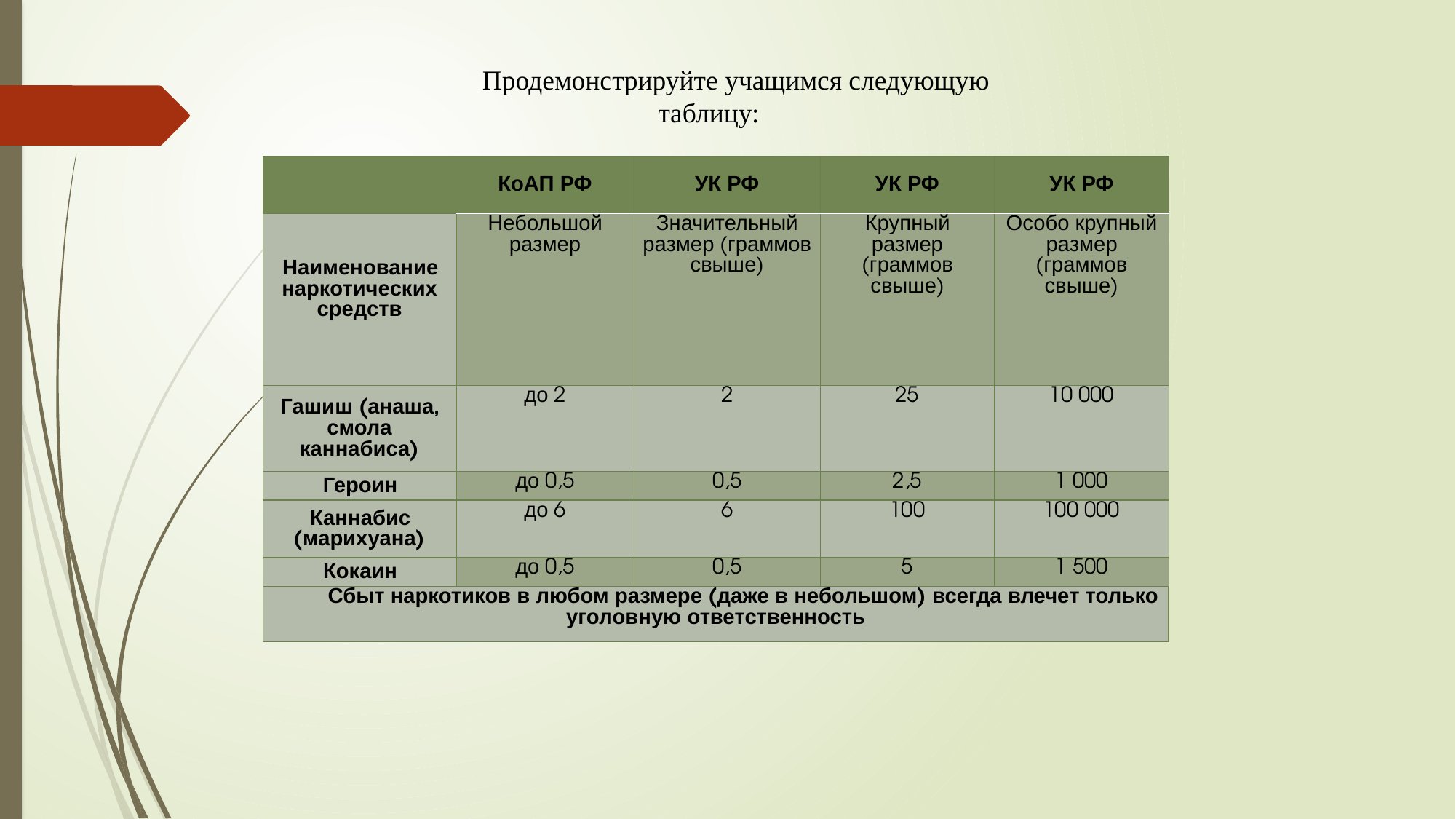

Продемонстрируйте учащимся следующую таблицу:
|  | КоАП РФ | УК РФ | УК РФ | УК РФ |
| --- | --- | --- | --- | --- |
| Наименование наркотических средств | Небольшой размер | Значительный размер (граммов свыше) | Крупный размер (граммов свыше) | Особо крупный размер (граммов свыше) |
| Гашиш (анаша, смола каннабиса) | до 2 | 2 | 25 | 10 000 |
| Героин | до 0,5 | 0,5 | 2,5 | 1 000 |
| Каннабис (марихуана) | до 6 | 6 | 100 | 100 000 |
| Кокаин | до 0,5 | 0,5 | 5 | 1 500 |
| Сбыт наркотиков в любом размере (даже в небольшом) всегда влечет только уголовную ответственность |  |  |  |  |